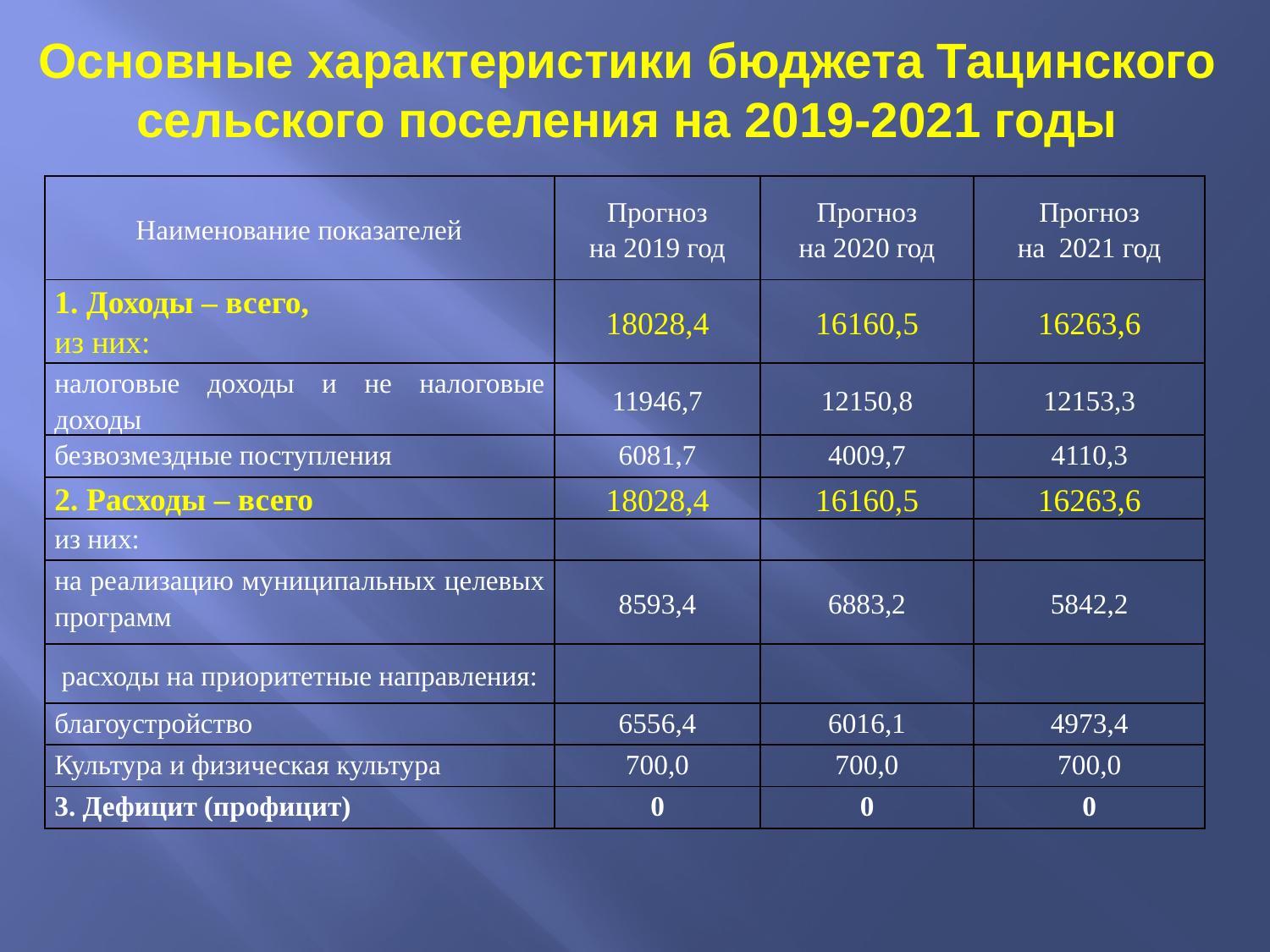

# Основные характеристики бюджета Тацинского сельского поселения на 2019-2021 годы
| Наименование показателей | Прогноз на 2019 год | Прогноз на 2020 год | Прогноз на 2021 год |
| --- | --- | --- | --- |
| 1. Доходы – всего, из них: | 18028,4 | 16160,5 | 16263,6 |
| налоговые доходы и не налоговые доходы | 11946,7 | 12150,8 | 12153,3 |
| безвозмездные поступления | 6081,7 | 4009,7 | 4110,3 |
| 2. Расходы – всего | 18028,4 | 16160,5 | 16263,6 |
| из них: |  |  |  |
| на реализацию муниципальных целевых программ | 8593,4 | 6883,2 | 5842,2 |
| расходы на приоритетные направления: |  |  |  |
| благоустройство | 6556,4 | 6016,1 | 4973,4 |
| Культура и физическая культура | 700,0 | 700,0 | 700,0 |
| 3. Дефицит (профицит) | 0 | 0 | 0 |